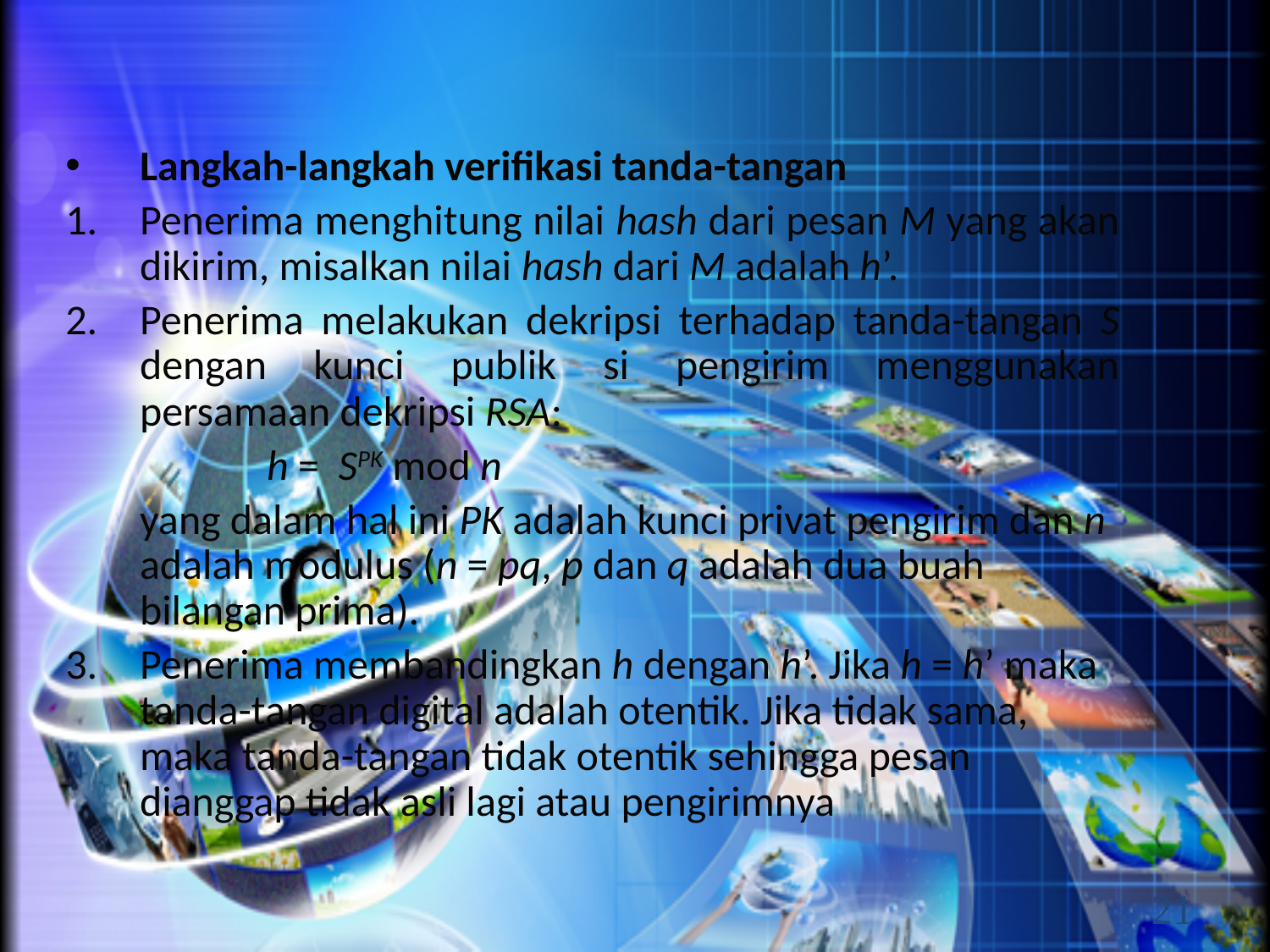

Langkah-langkah verifikasi tanda-tangan
Penerima menghitung nilai hash dari pesan M yang akan dikirim, misalkan nilai hash dari M adalah h’.
Penerima melakukan dekripsi terhadap tanda-tangan S dengan kunci publik si pengirim menggunakan persamaan dekripsi RSA:
 		h =  SPK mod n
 	yang dalam hal ini PK adalah kunci privat pengirim dan n adalah modulus (n = pq, p dan q adalah dua buah bilangan prima).
Penerima membandingkan h dengan h’. Jika h = h’ maka tanda-tangan digital adalah otentik. Jika tidak sama, maka tanda-tangan tidak otentik sehingga pesan dianggap tidak asli lagi atau pengirimnya
21